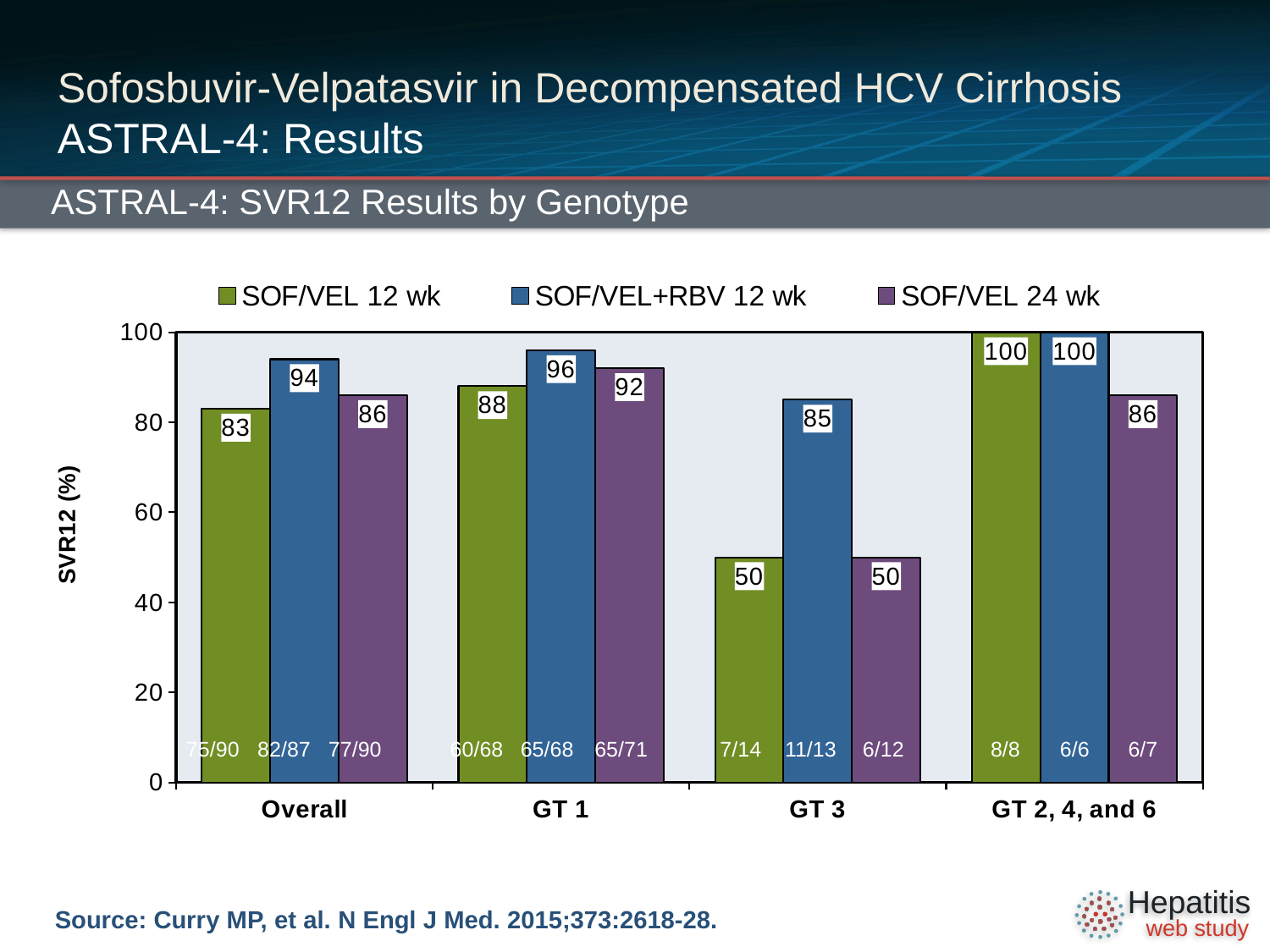

# Sofosbuvir-Velpatasvir in Decompensated HCV Cirrhosis ASTRAL-4: Results
ASTRAL-4: SVR12 Results by Genotype

### Chart

| Category | SOF/VEL 12 wk | SOF/VEL+RBV 12 wk | SOF/VEL 24 wk |
|---|---|---|---|
| Overall | 83.0 | 94.0 | 86.0 |
| GT 1 | 88.0 | 96.0 | 92.0 |
| GT 3 | 50.0 | 85.0 | 50.0 |
| GT 2, 4, and 6 | 100.0 | 100.0 | 86.0 |
75/90
82/87
77/90
60/68
65/68
65/71
7/14
11/13
6/12
8/8
6/6
6/7
Source: Curry MP, et al. N Engl J Med. 2015;373:2618-28.